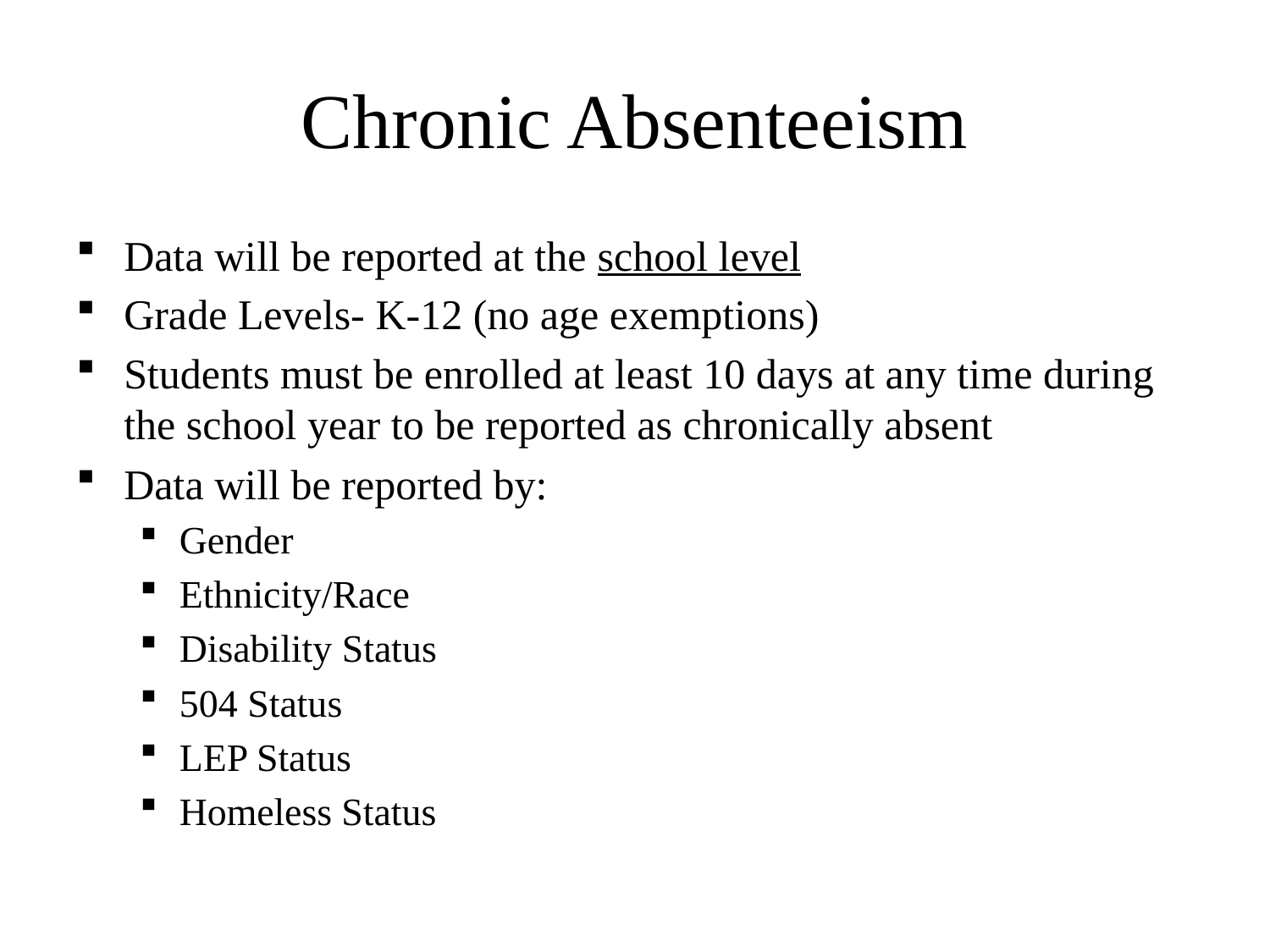

# Chronic Absenteeism
Data will be reported at the school level
Grade Levels- K-12 (no age exemptions)
Students must be enrolled at least 10 days at any time during the school year to be reported as chronically absent
Data will be reported by:
Gender
Ethnicity/Race
Disability Status
504 Status
LEP Status
Homeless Status